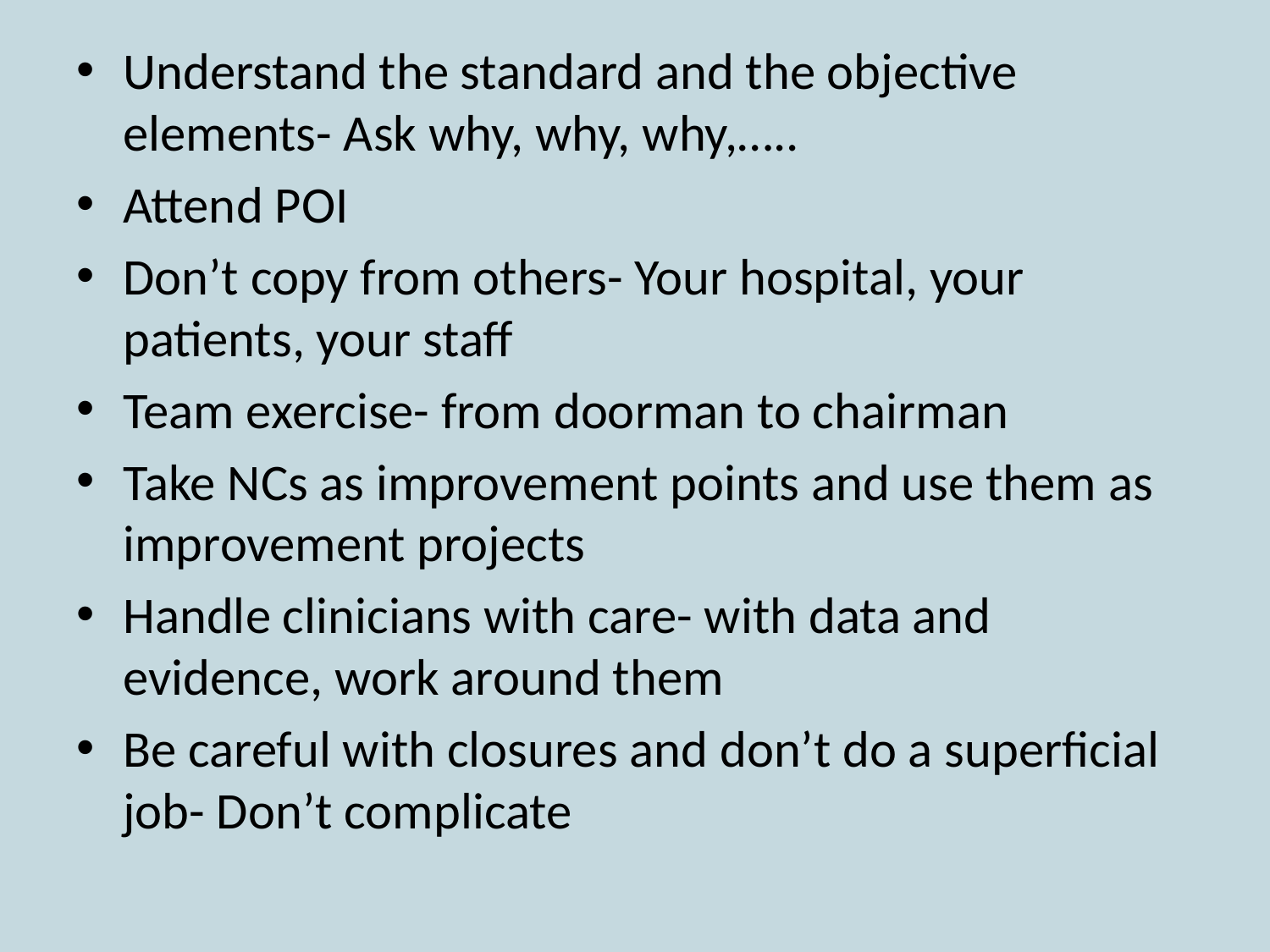

Understand the standard and the objective elements- Ask why, why, why,…..
Attend POI
Don’t copy from others- Your hospital, your patients, your staff
Team exercise- from doorman to chairman
Take NCs as improvement points and use them as improvement projects
Handle clinicians with care- with data and evidence, work around them
Be careful with closures and don’t do a superficial job- Don’t complicate

#